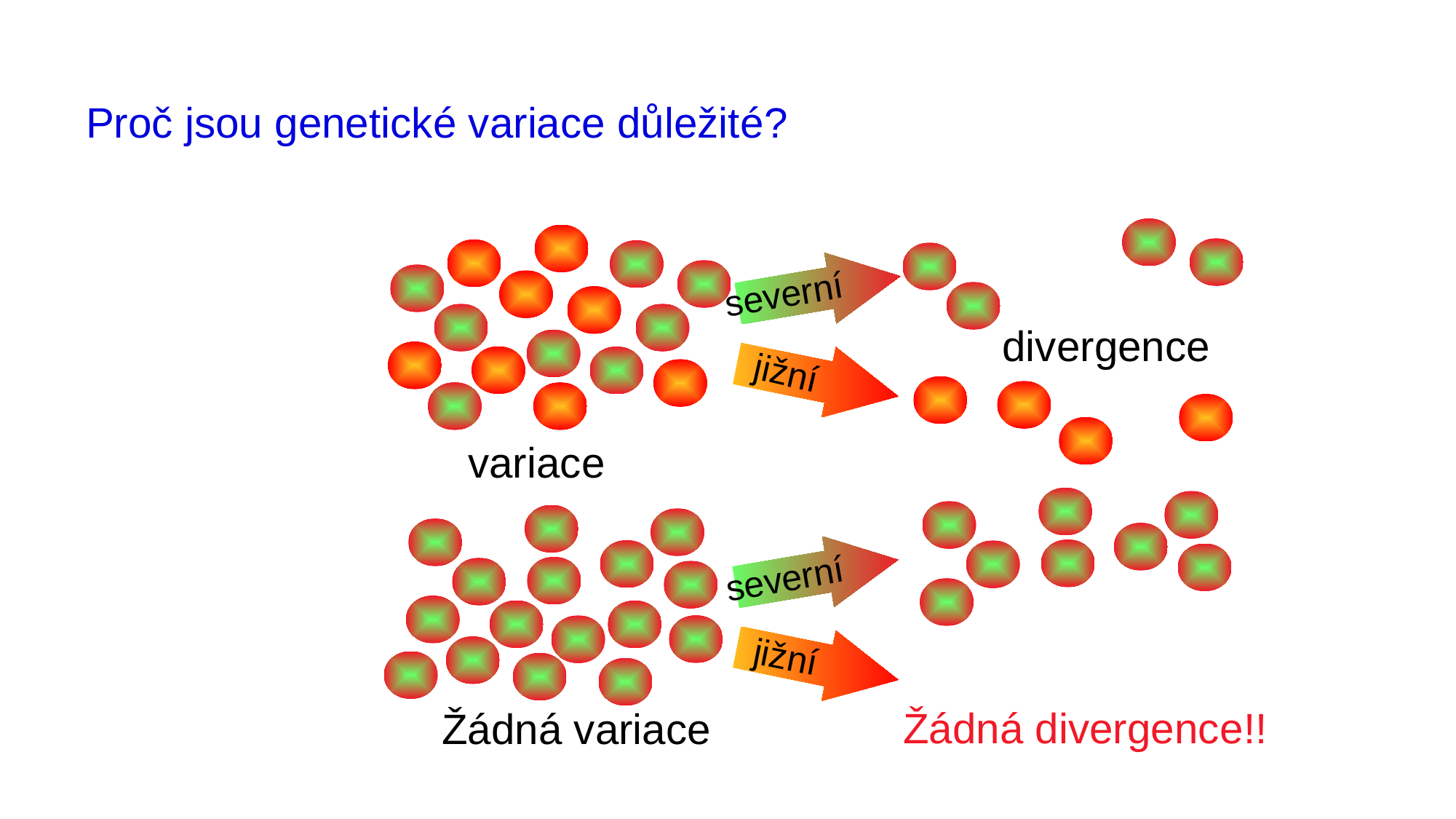

# Proč jsou genetické variace důležité?

severní
jižní

divergence

variace

severní
jižní

Žádná divergence!!
Žádná variace